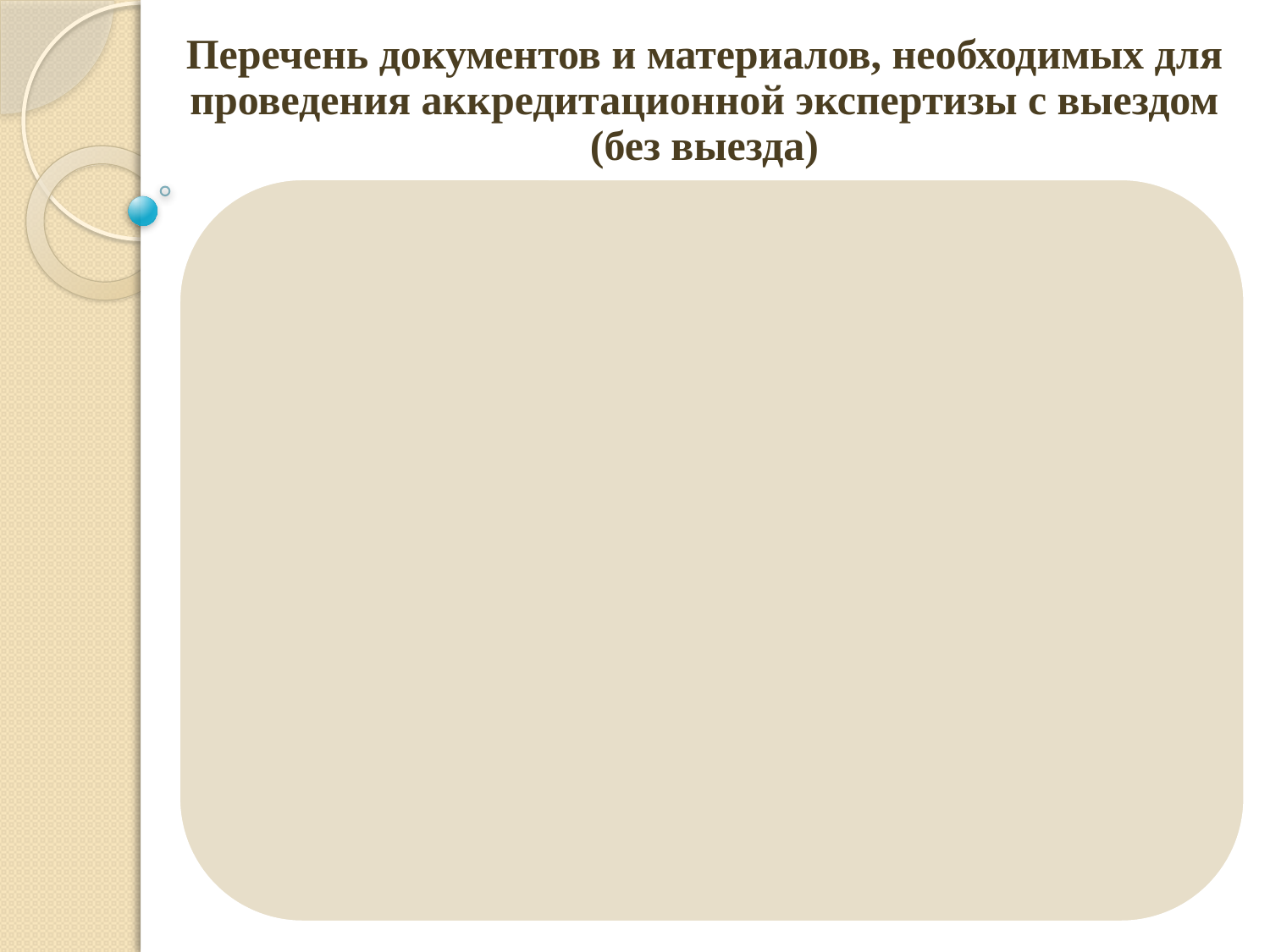

Перечень документов и материалов, необходимых для проведения аккредитационной экспертизы с выездом (без выезда)